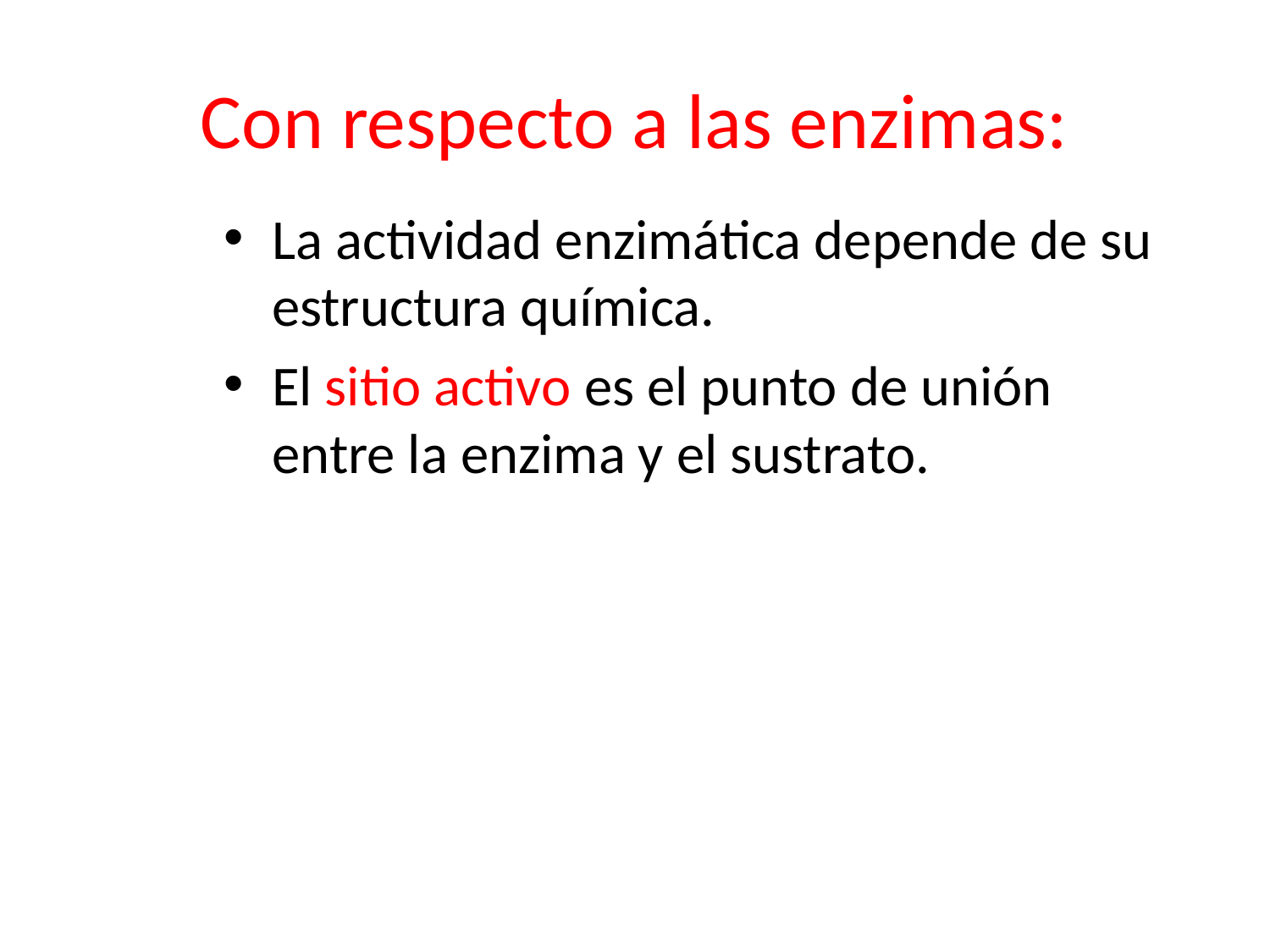

# Con respecto a las enzimas:
La actividad enzimática depende de su estructura química.
El sitio activo es el punto de unión entre la enzima y el sustrato.